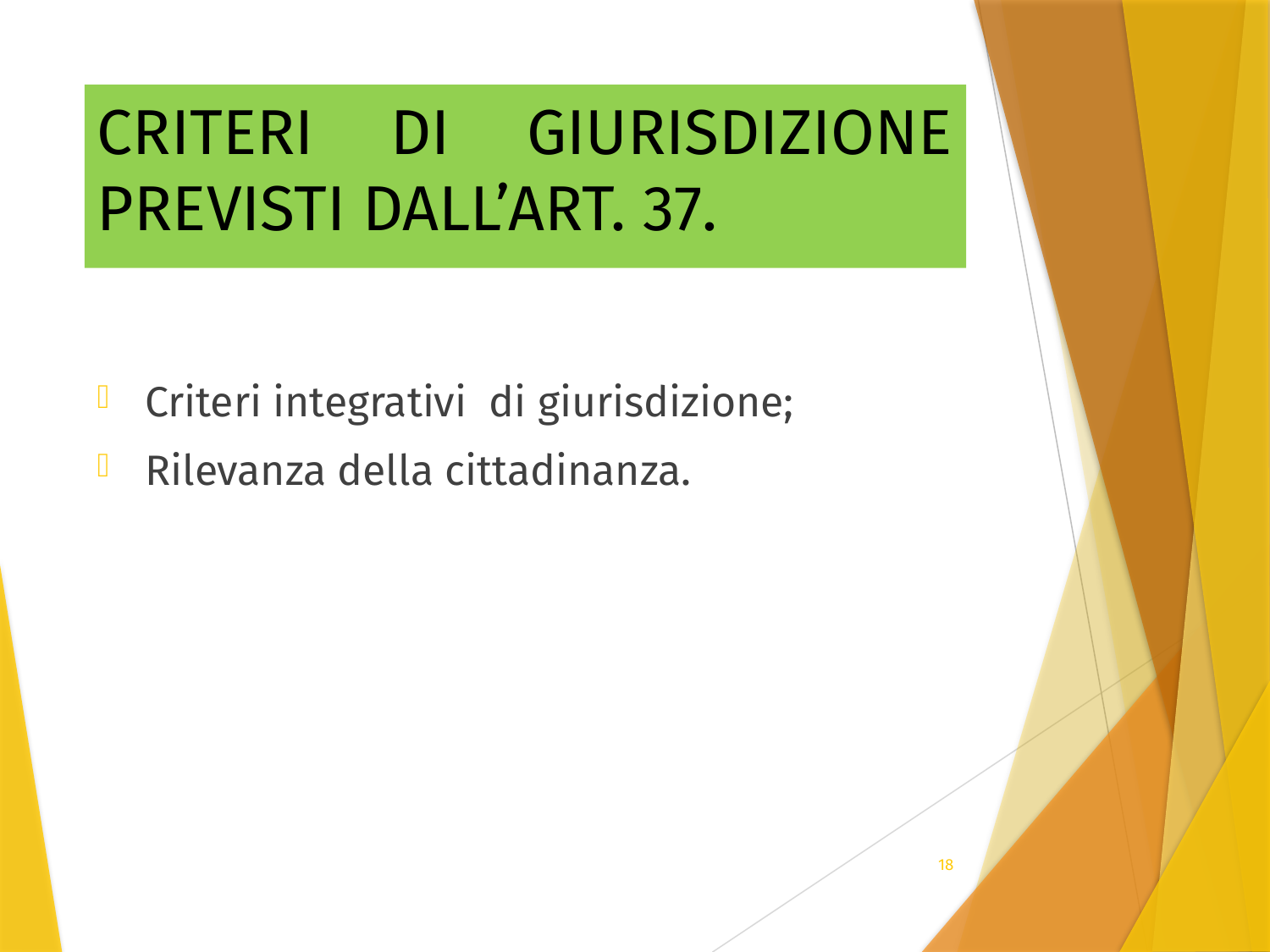

# CRITERI DI GIURISDIZIONE PREVISTI DALL’ART. 37.

Criteri integrativi  di giurisdizione;
Rilevanza della cittadinanza.
18